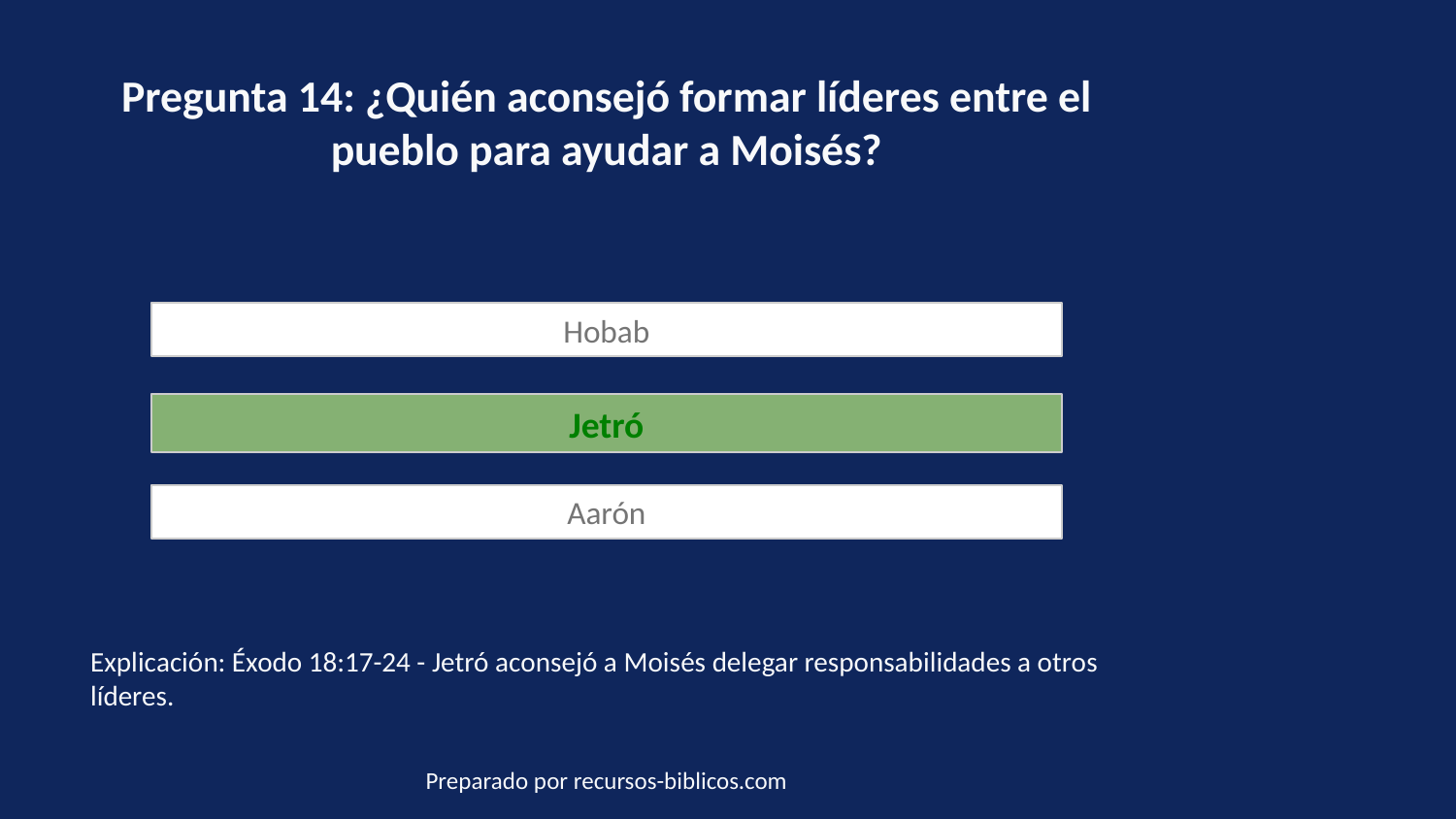

Pregunta 14: ¿Quién aconsejó formar líderes entre el pueblo para ayudar a Moisés?
Hobab
Jetró
Aarón
Explicación: Éxodo 18:17-24 - Jetró aconsejó a Moisés delegar responsabilidades a otros líderes.
Preparado por recursos-biblicos.com